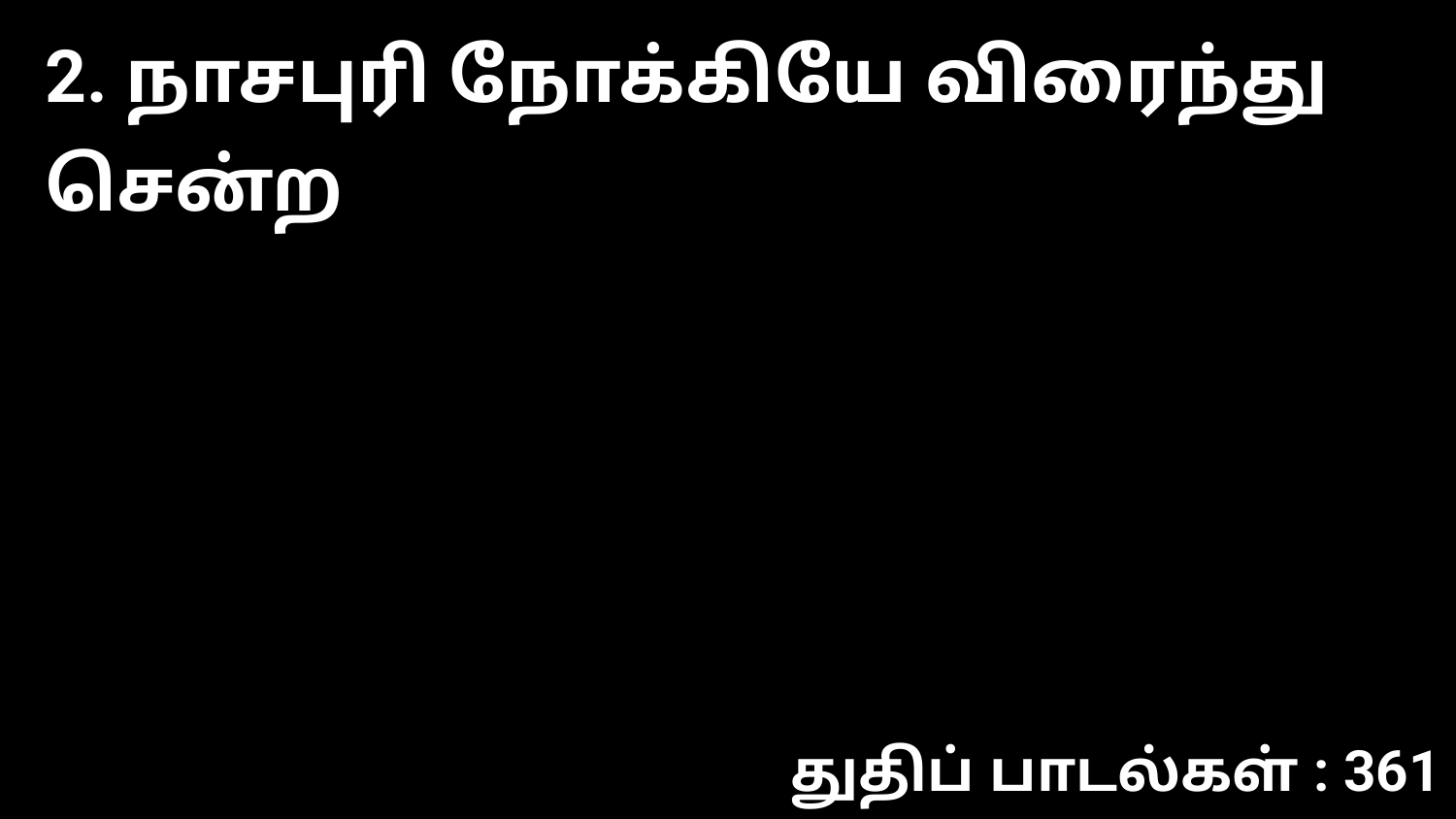

2. நாசபுரி நோக்கியே விரைந்து சென்ற
துதிப் பாடல்கள் : 361